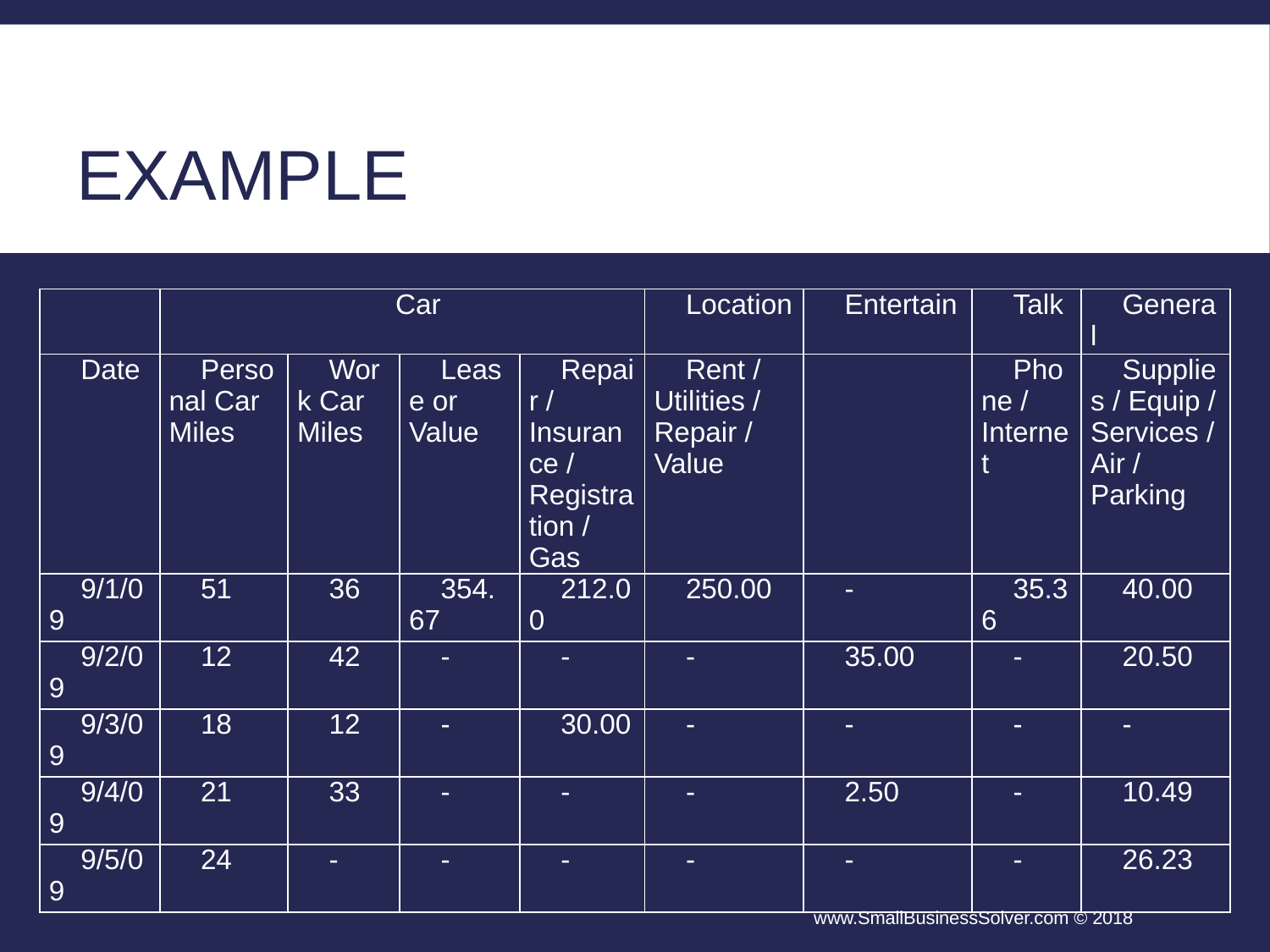

# Example
|  | Car |  |  |  | Location | Entertain | Talk | General |
| --- | --- | --- | --- | --- | --- | --- | --- | --- |
| Date | Personal Car Miles | Work Car Miles | Lease or Value | Repair / Insurance / Registration / Gas | Rent / Utilities / Repair / Value |  | Phone / Internet | Supplies / Equip / Services / Air / Parking |
| 9/1/09 | 51 | 36 | 354.67 | 212.00 | 250.00 | - | 35.36 | 40.00 |
| 9/2/09 | 12 | 42 | - | - | - | 35.00 | - | 20.50 |
| 9/3/09 | 18 | 12 | - | 30.00 | - | - | - | - |
| 9/4/09 | 21 | 33 | - | - | - | 2.50 | - | 10.49 |
| 9/5/09 | 24 | - | - | - | - | - | - | 26.23 |
www.SmallBusinessSolver.com © 2018